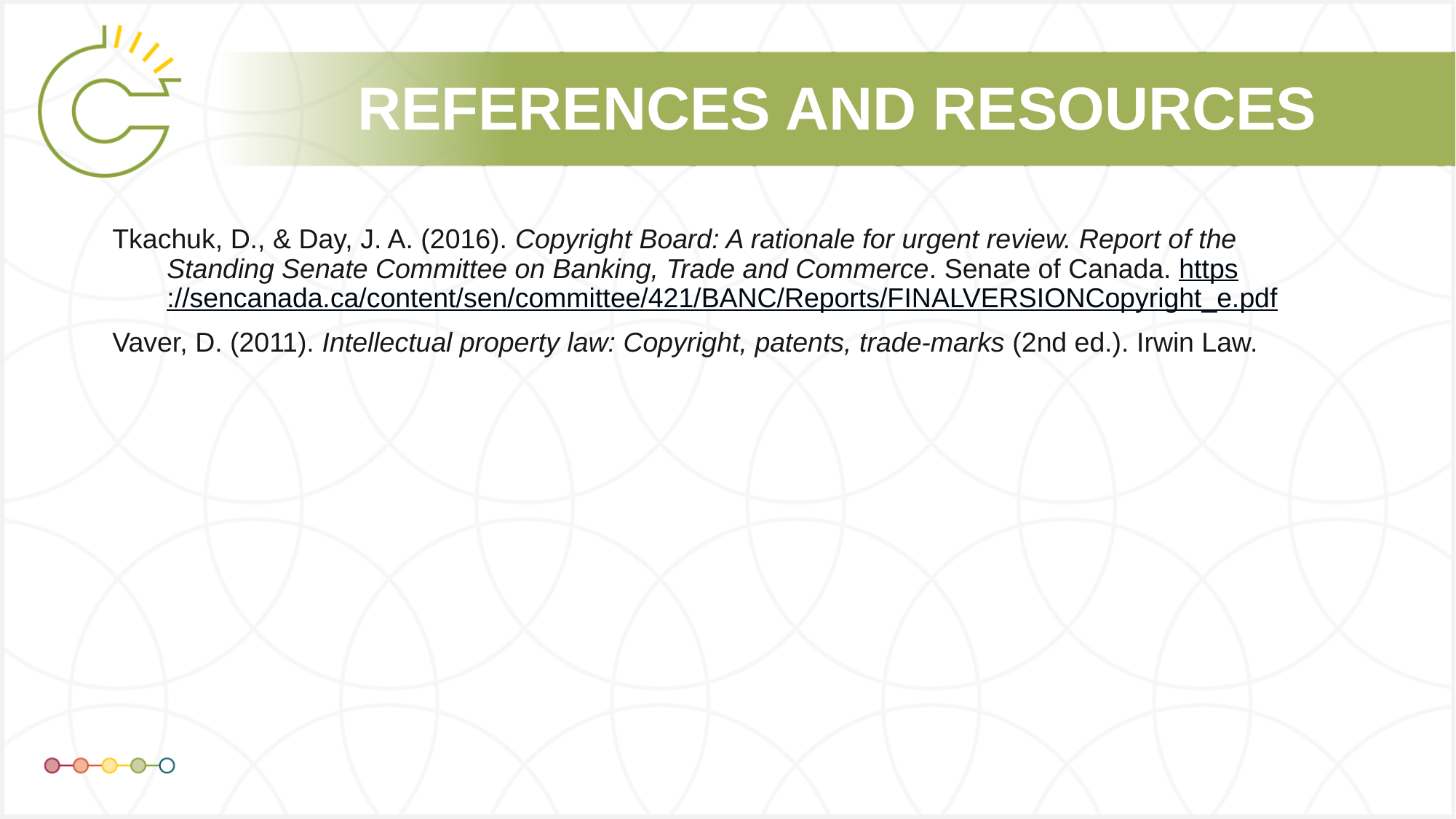

Tkachuk, D., & Day, J. A. (2016). Copyright Board: A rationale for urgent review. Report of the Standing Senate Committee on Banking, Trade and Commerce. Senate of Canada. https://sencanada.ca/content/sen/committee/421/BANC/Reports/FINALVERSIONCopyright_e.pdf
Vaver, D. (2011). Intellectual property law: Copyright, patents, trade-marks (2nd ed.). Irwin Law.